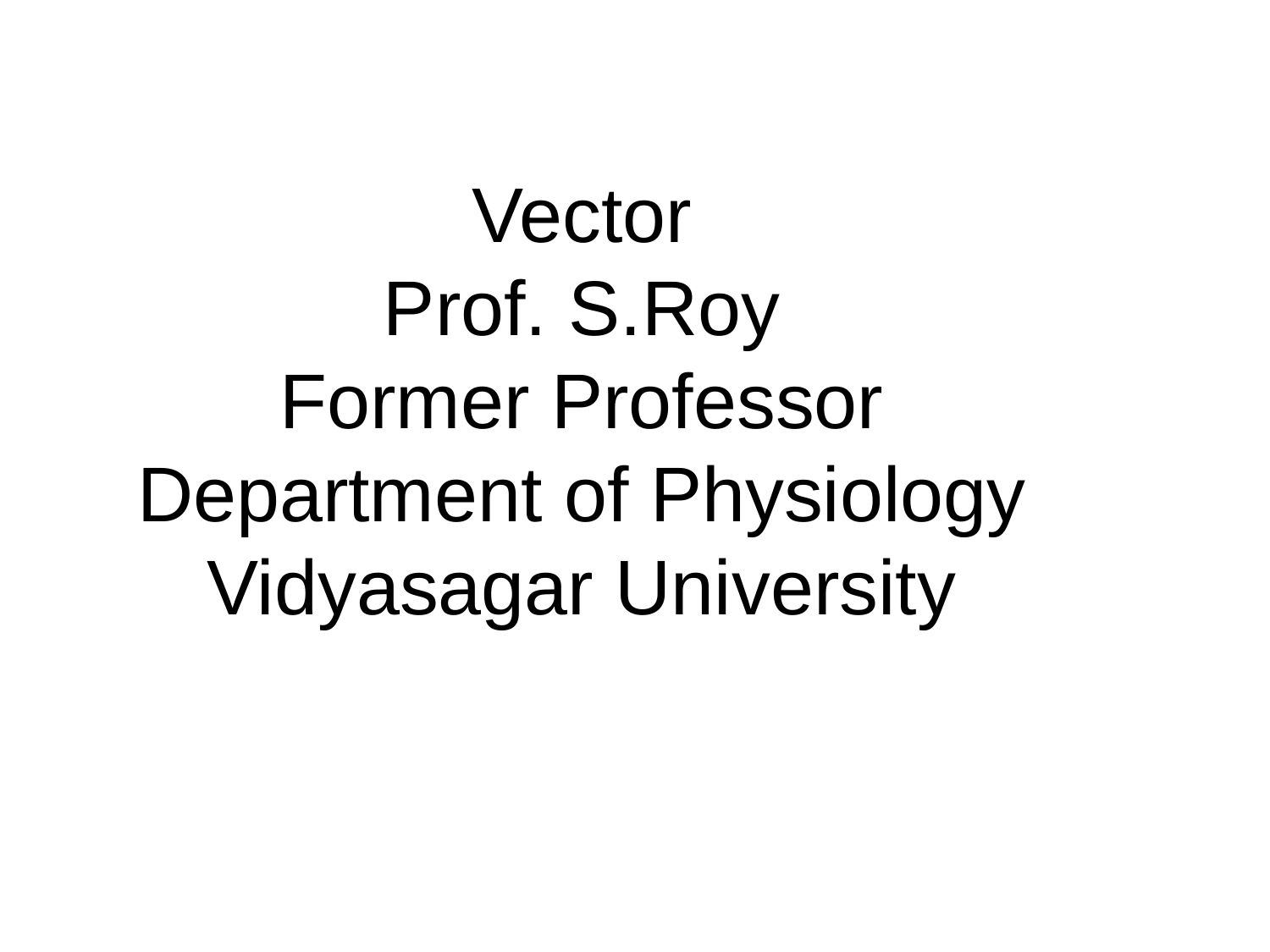

Vector
Prof. S.Roy
Former Professor
Department of Physiology
Vidyasagar University